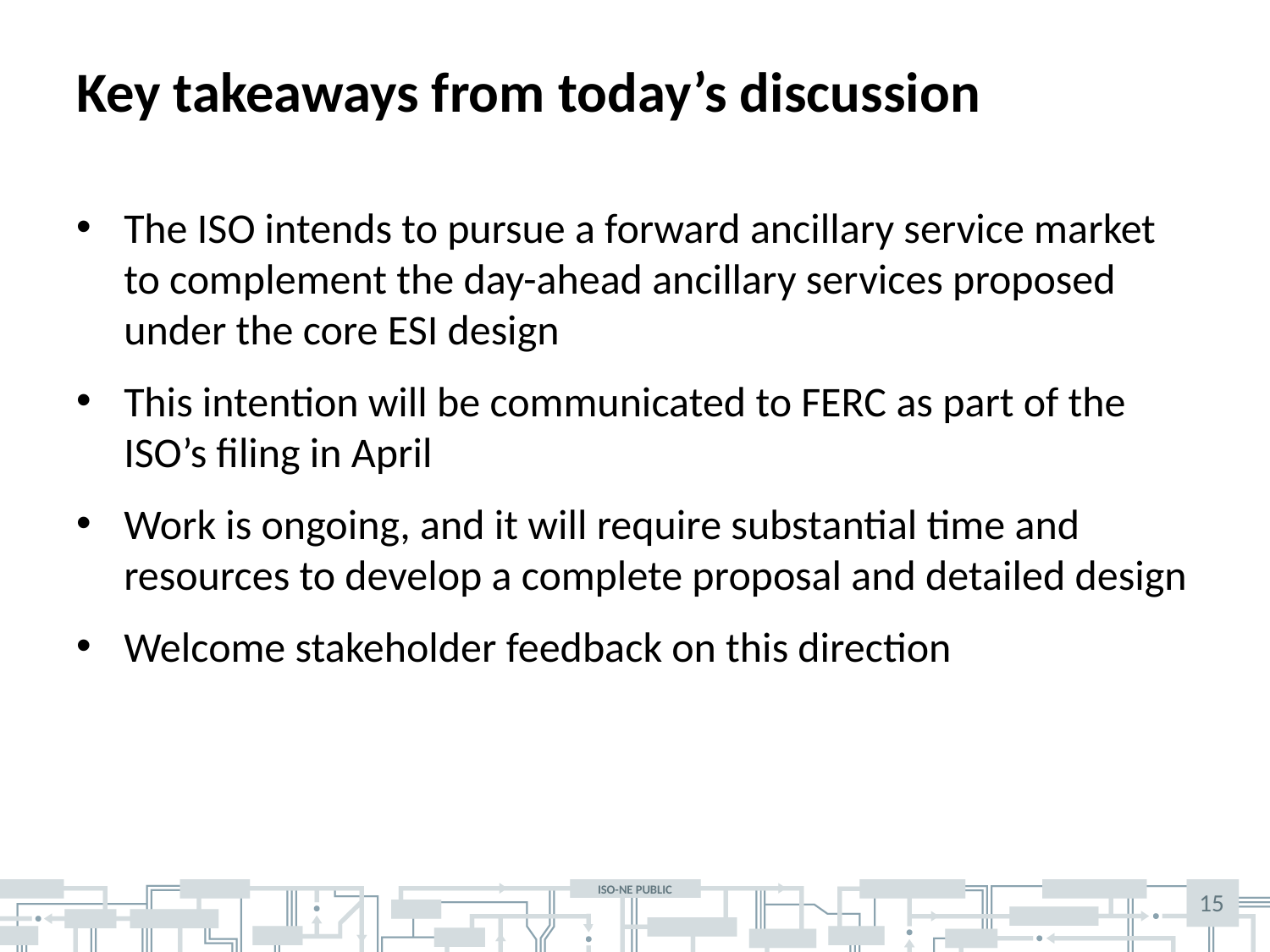

# Key takeaways from today’s discussion
The ISO intends to pursue a forward ancillary service market to complement the day-ahead ancillary services proposed under the core ESI design
This intention will be communicated to FERC as part of the ISO’s filing in April
Work is ongoing, and it will require substantial time and resources to develop a complete proposal and detailed design
Welcome stakeholder feedback on this direction

15